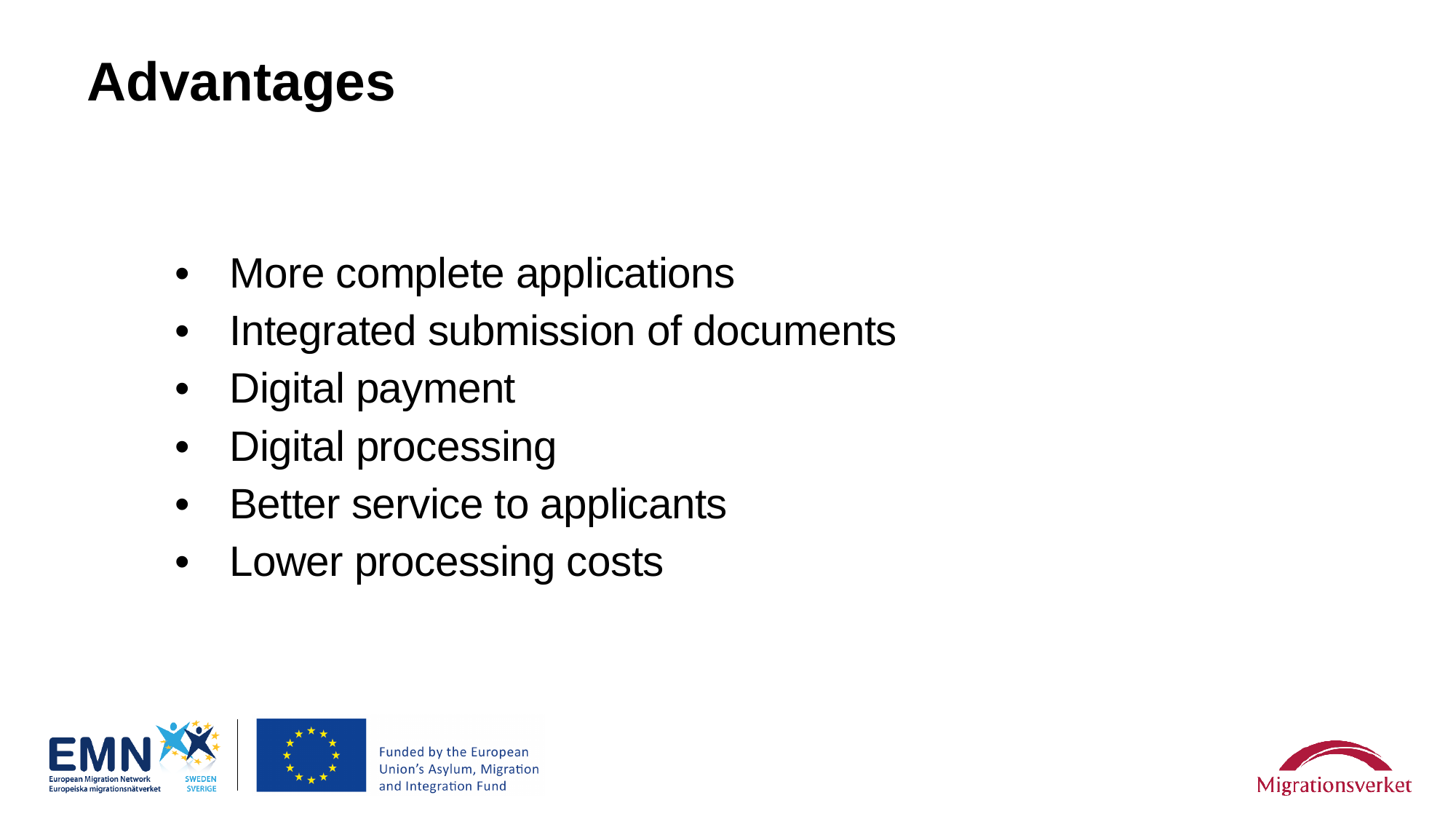

Advantages

More complete applications
Integrated submission of documents
Digital payment
Digital processing
Better service to applicants
Lower processing costs